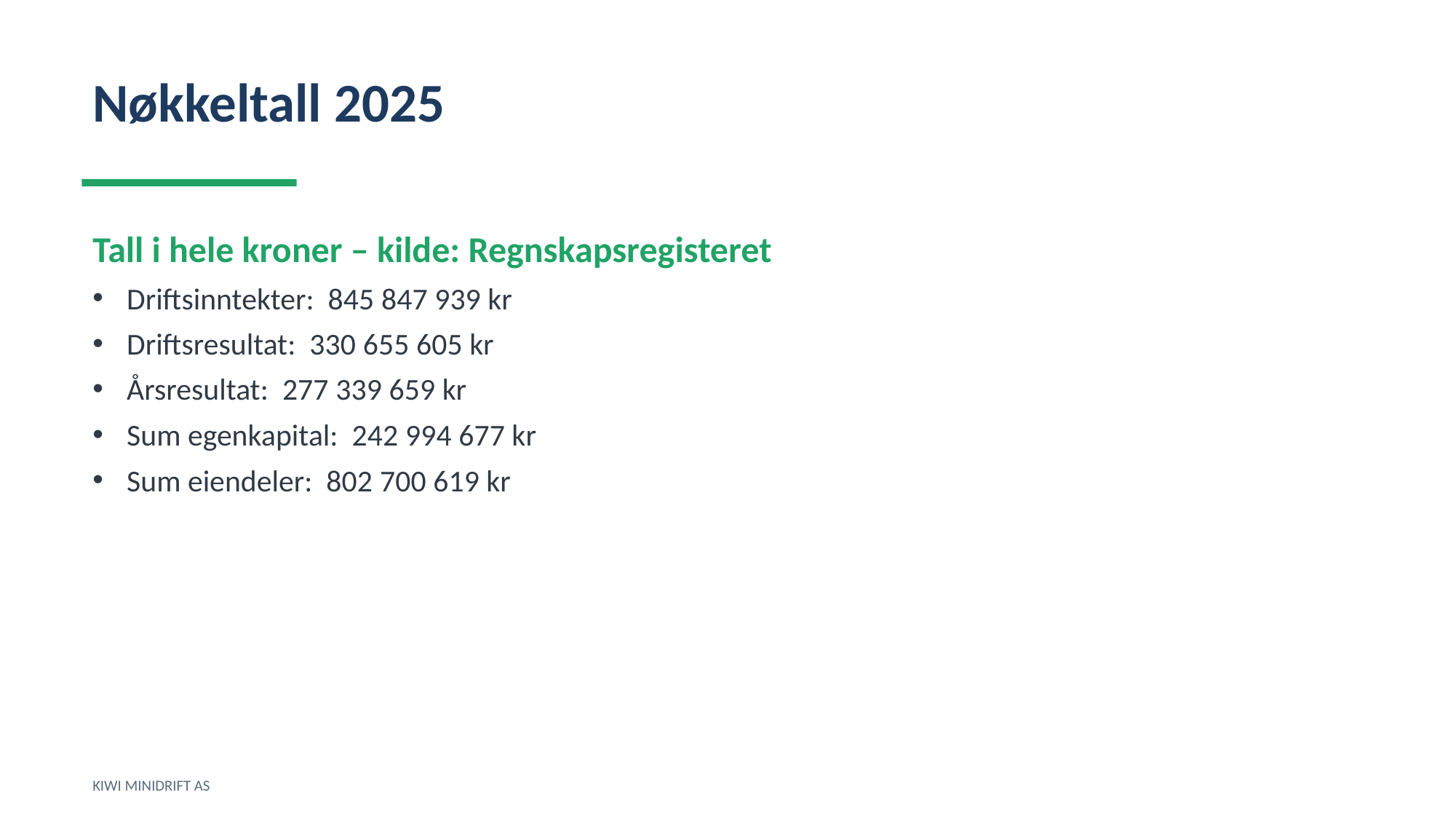

Nøkkeltall 2025

Tall i hele kroner – kilde: Regnskapsregisteret
Driftsinntekter:  845 847 939 kr
Driftsresultat:  330 655 605 kr
Årsresultat:  277 339 659 kr
Sum egenkapital:  242 994 677 kr
Sum eiendeler:  802 700 619 kr
KIWI MINIDRIFT AS